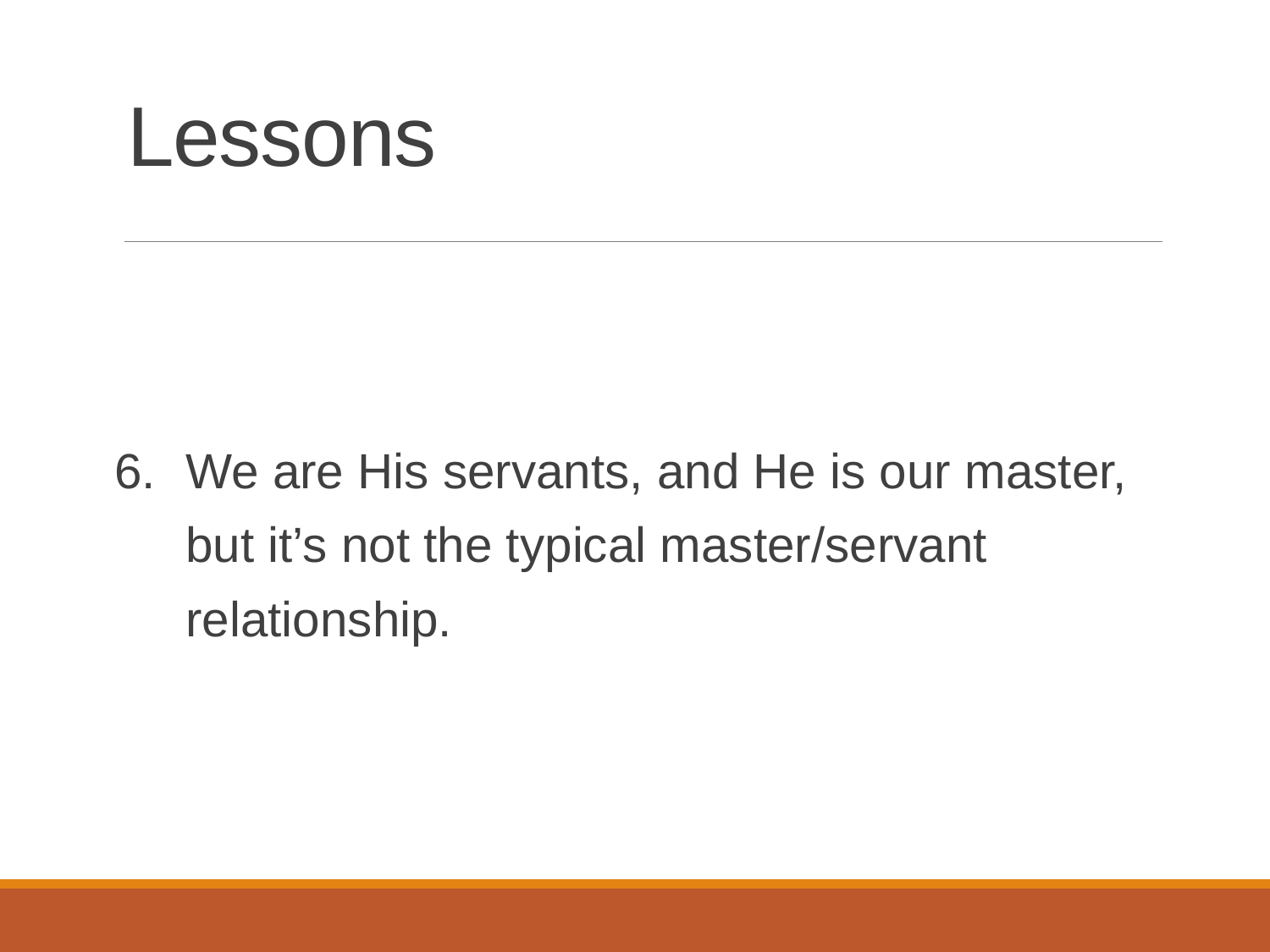

# Lessons
We are His servants, and He is our master, but it’s not the typical master/servant relationship.